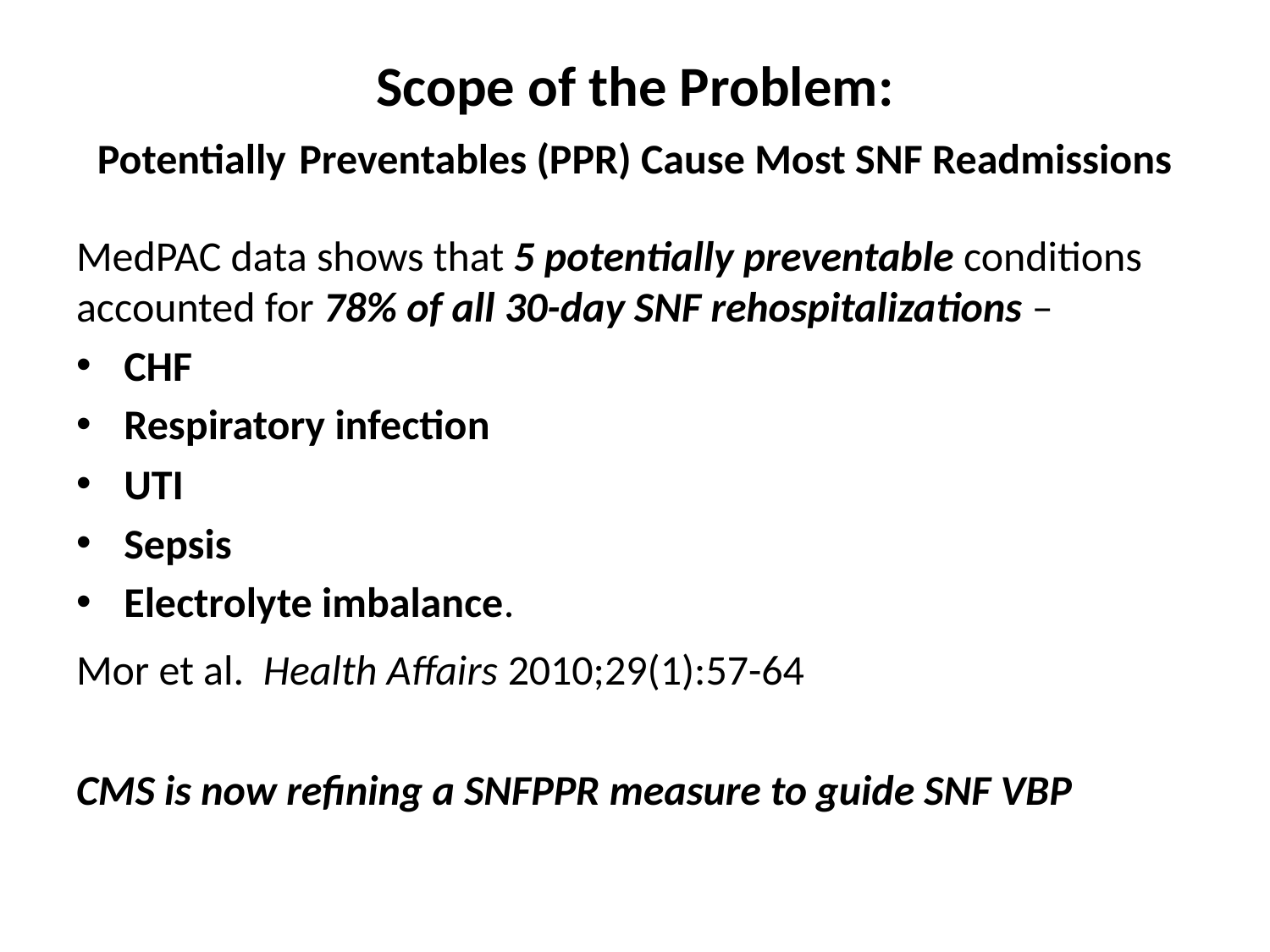

# Scope of the Problem: Potentially Preventables (PPR) Cause Most SNF Readmissions
MedPAC data shows that 5 potentially preventable conditions accounted for 78% of all 30-day SNF rehospitalizations –
CHF
Respiratory infection
UTI
Sepsis
Electrolyte imbalance.
Mor et al.  Health Affairs 2010;29(1):57-64

CMS is now refining a SNFPPR measure to guide SNF VBP